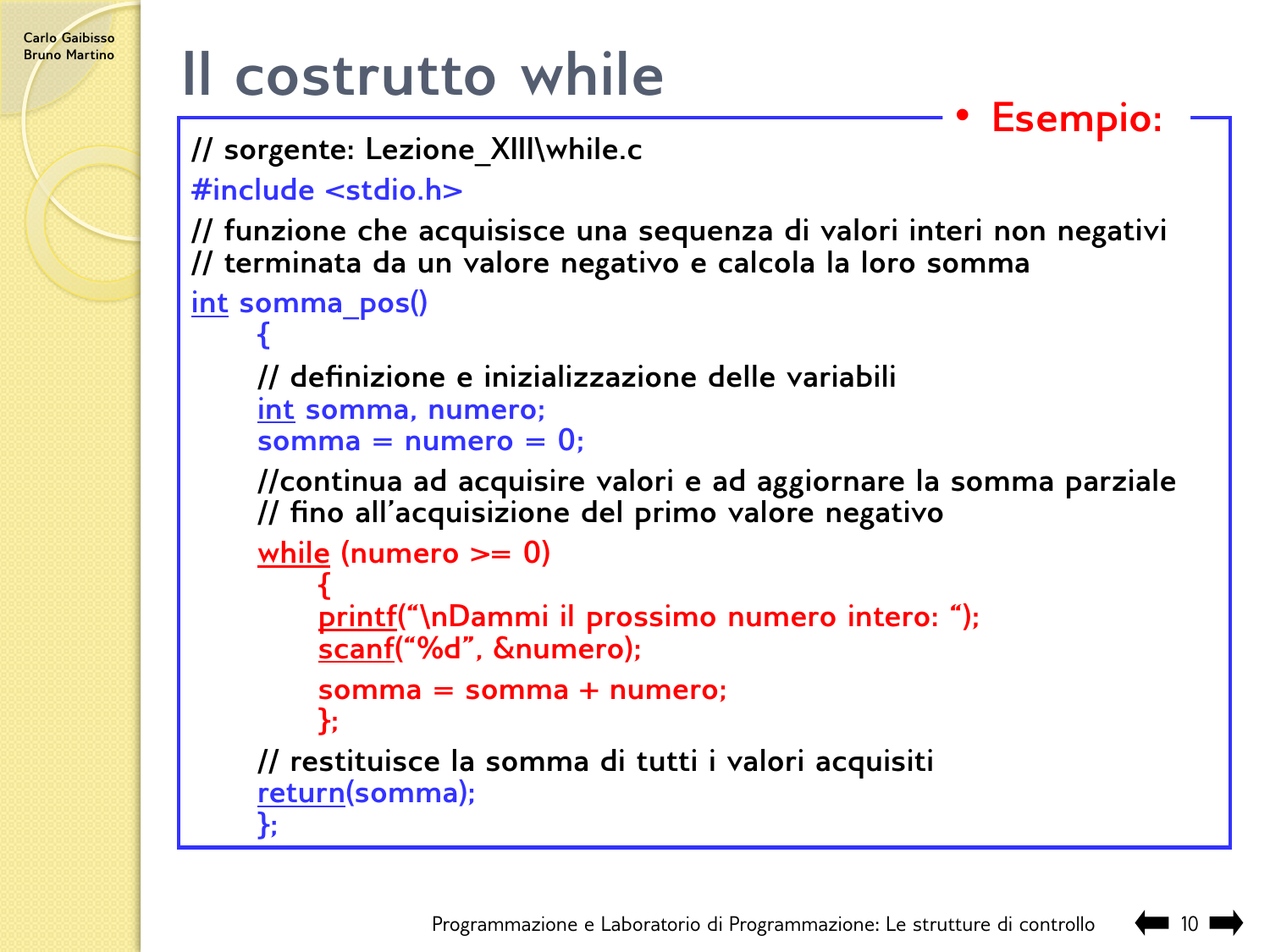

# Il costrutto while
Esempio:
// sorgente: Lezione_XIII\while.c
#include <stdio.h>
// funzione che acquisisce una sequenza di valori interi non negativi
// terminata da un valore negativo e calcola la loro somma
int somma_pos()
	{
	// definizione e inizializzazione delle variabili
	int somma, numero;
	somma = numero = 0;
	//continua ad acquisire valori e ad aggiornare la somma parziale
	// fino all’acquisizione del primo valore negativo
	while (numero >= 0)
		{
		printf(“\nDammi il prossimo numero intero: “);
		scanf(“%d”, &numero);
		somma = somma + numero;
		};
	// restituisce la somma di tutti i valori acquisiti
	return(somma);
	};
Programmazione e Laboratorio di Programmazione: Le strutture di controllo
10